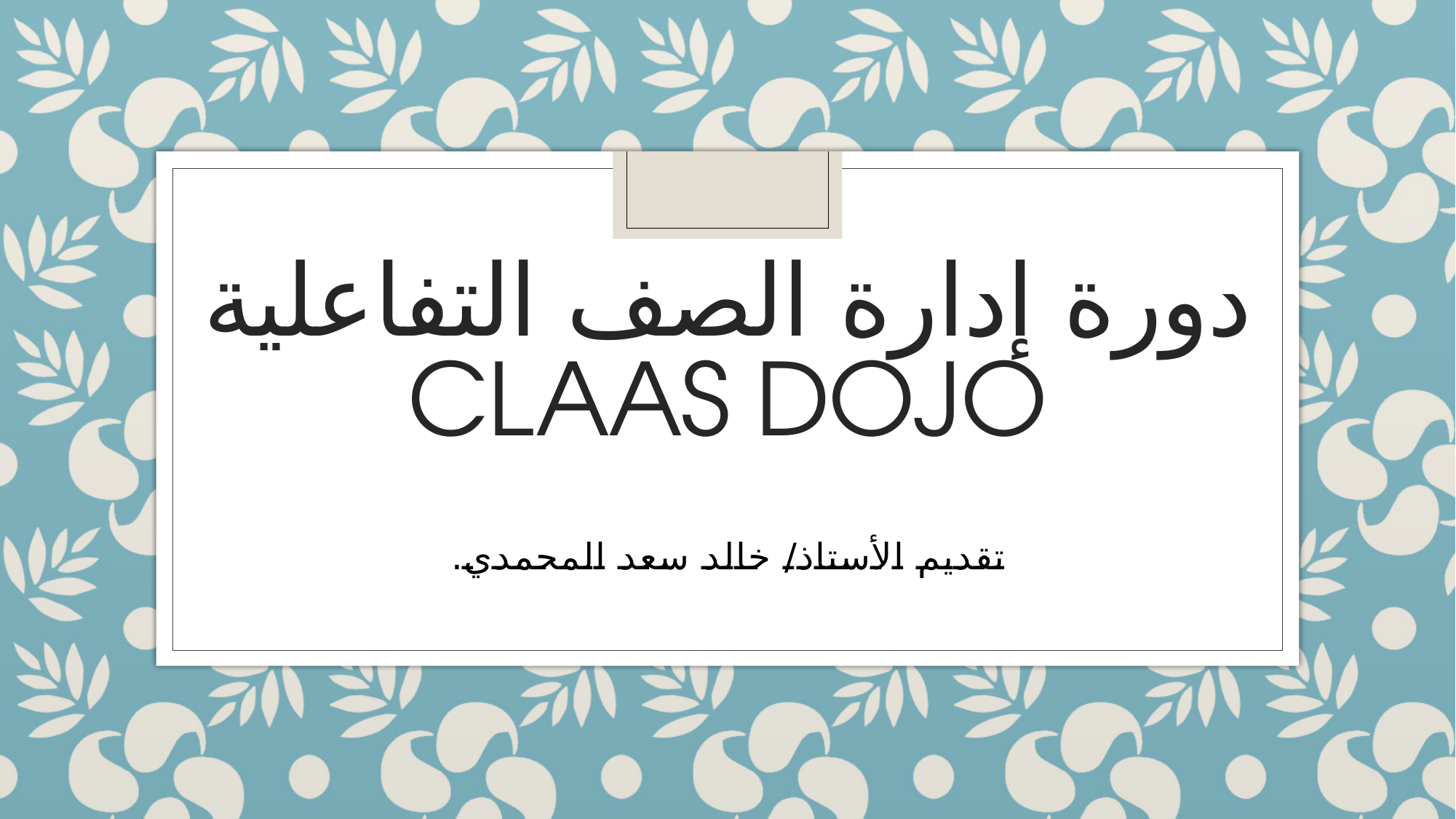

# دورة إدارة الصف التفاعلية Claas dojo
تقديم الأستاذ/ خالد سعد المحمدي.